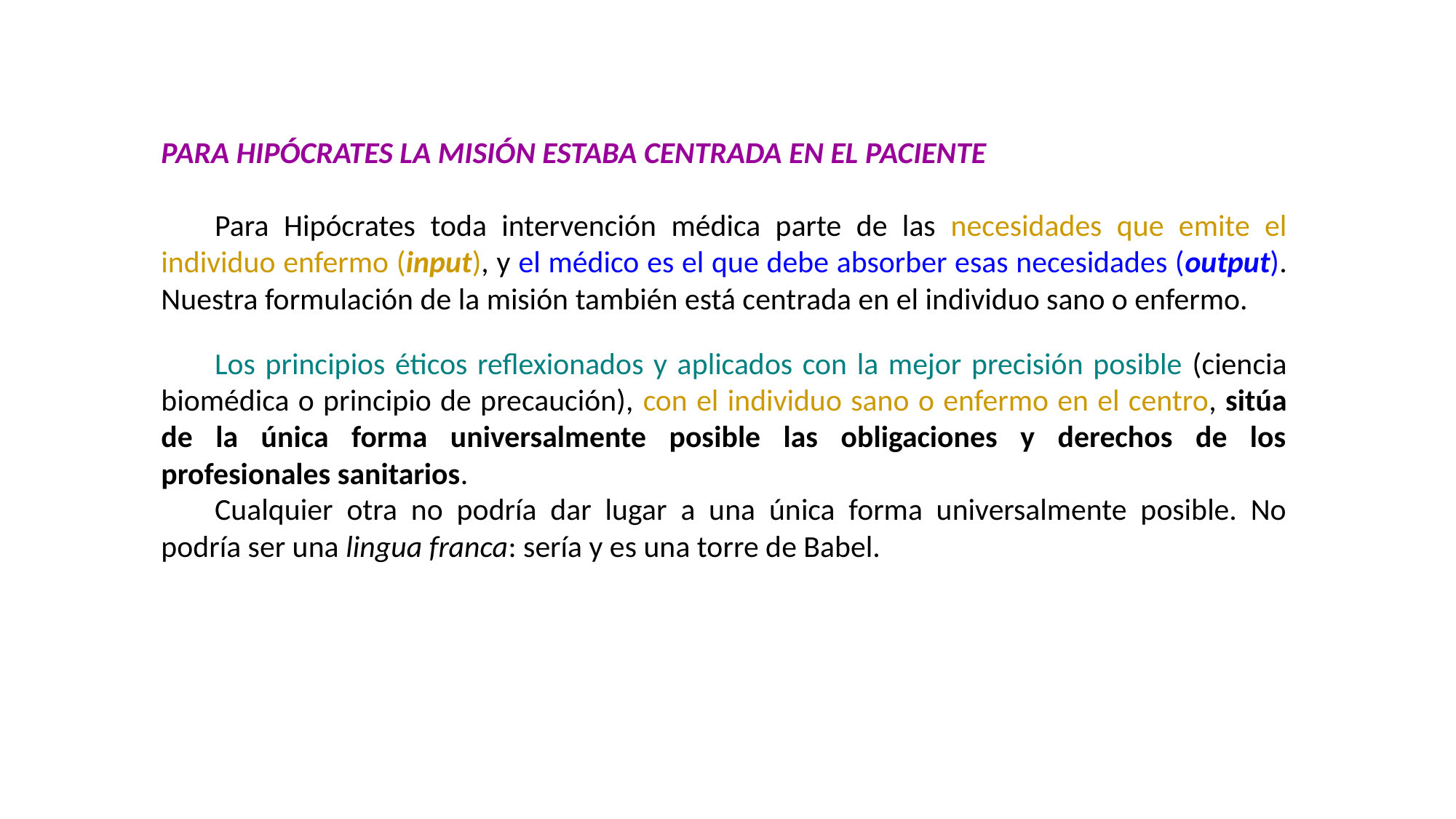

PARA HIPÓCRATES LA MISIÓN ESTABA CENTRADA EN EL PACIENTE

Para Hipócrates toda intervención médica parte de las necesidades que emite el individuo enfermo (input), y el médico es el que debe absorber esas necesidades (output). Nuestra formulación de la misión también está centrada en el individuo sano o enfermo.

Los principios éticos reflexionados y aplicados con la mejor precisión posible (ciencia biomédica o principio de precaución), con el individuo sano o enfermo en el centro, sitúa de la única forma universalmente posible las obligaciones y derechos de los profesionales sanitarios.
Cualquier otra no podría dar lugar a una única forma universalmente posible. No podría ser una lingua franca: sería y es una torre de Babel.

#